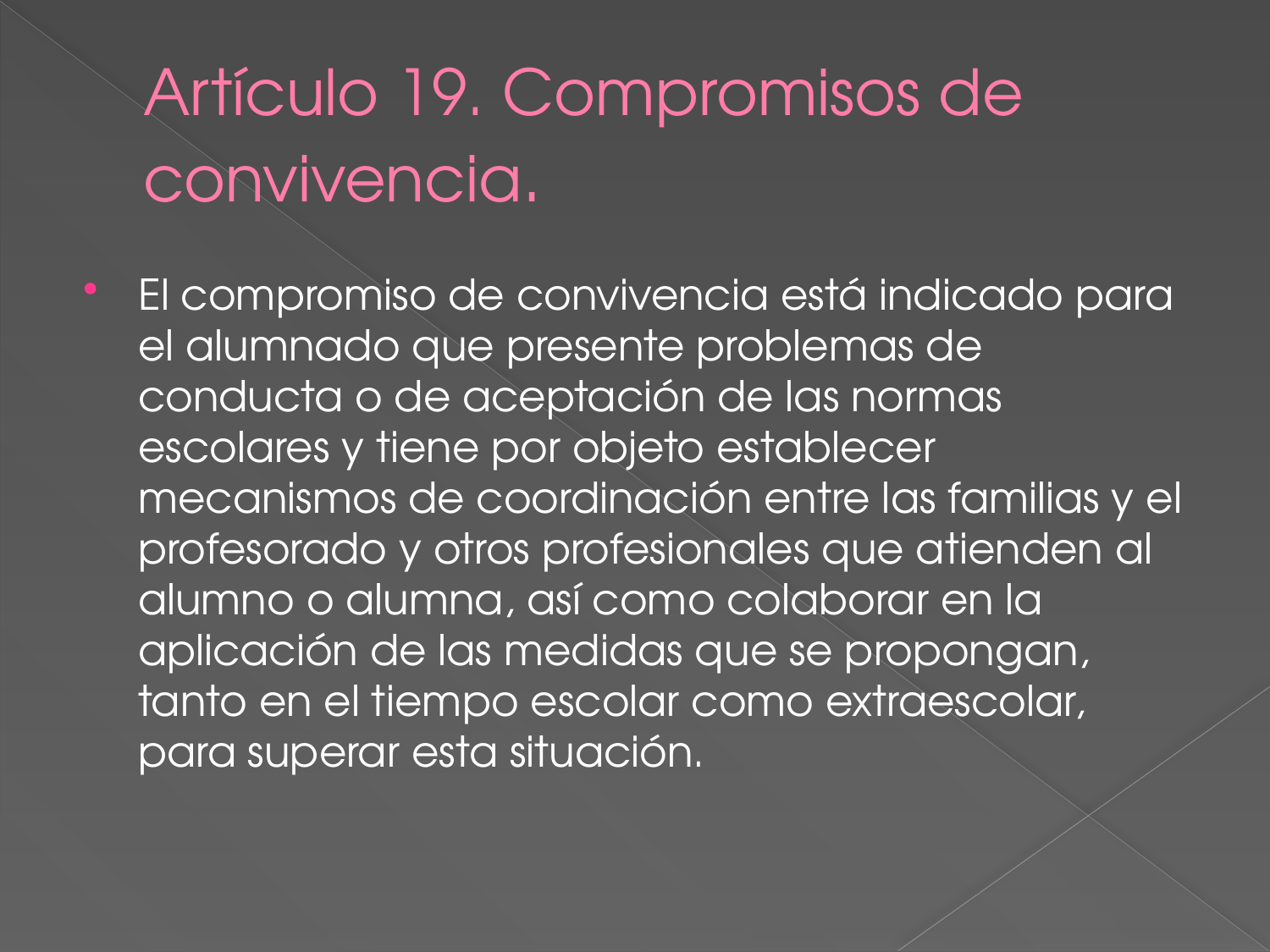

# Artículo 19. Compromisos de convivencia.
El compromiso de convivencia está indicado para el alumnado que presente problemas de conducta o de aceptación de las normas escolares y tiene por objeto establecer mecanismos de coordinación entre las familias y el profesorado y otros profesionales que atienden al alumno o alumna, así como colaborar en la aplicación de las medidas que se propongan, tanto en el tiempo escolar como extraescolar, para superar esta situación.